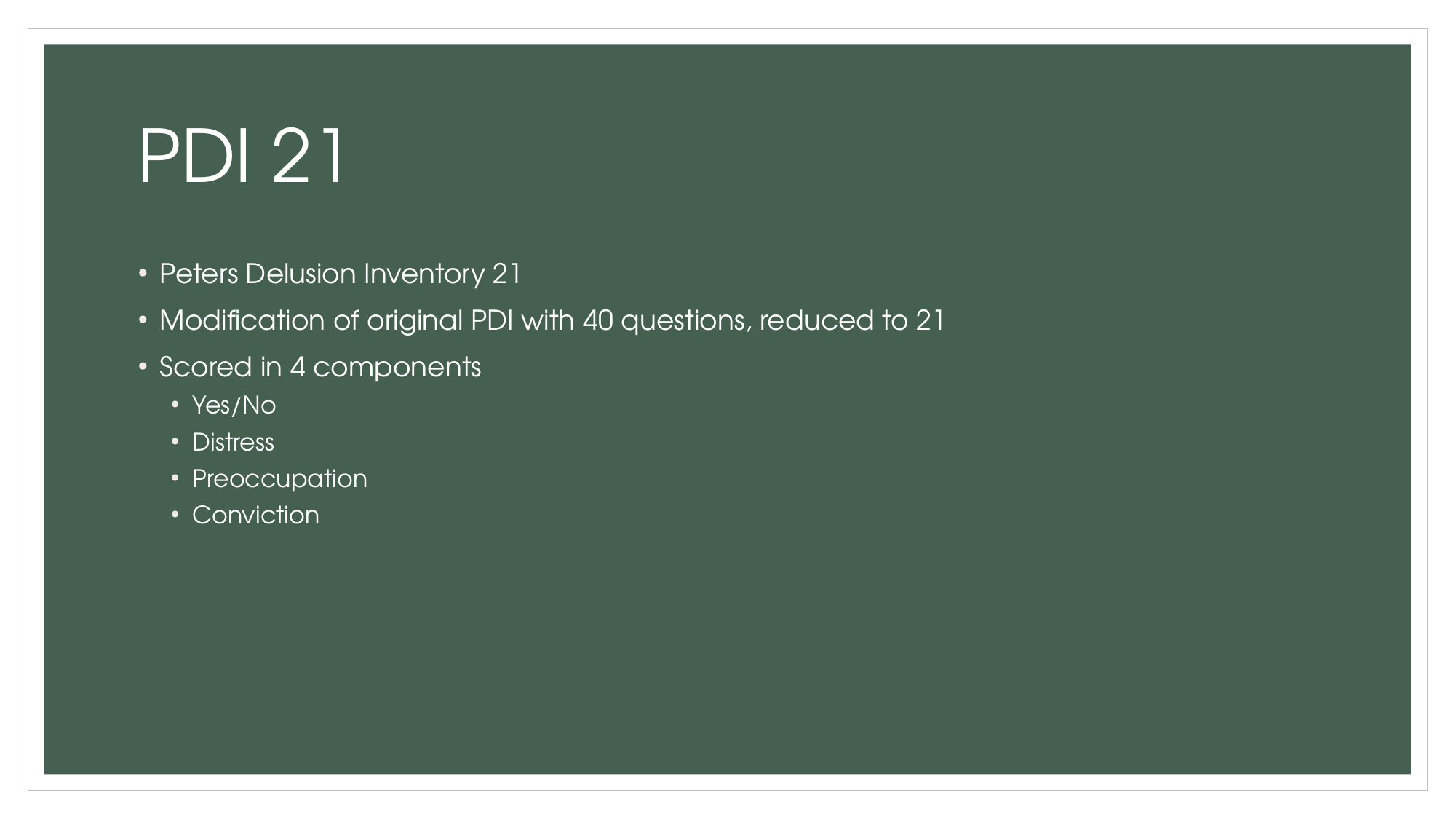

# PDI 21
Peters Delusion Inventory 21
Modification of original PDI with 40 questions, reduced to 21
Scored in 4 components
Yes/No
Distress
Preoccupation
Conviction